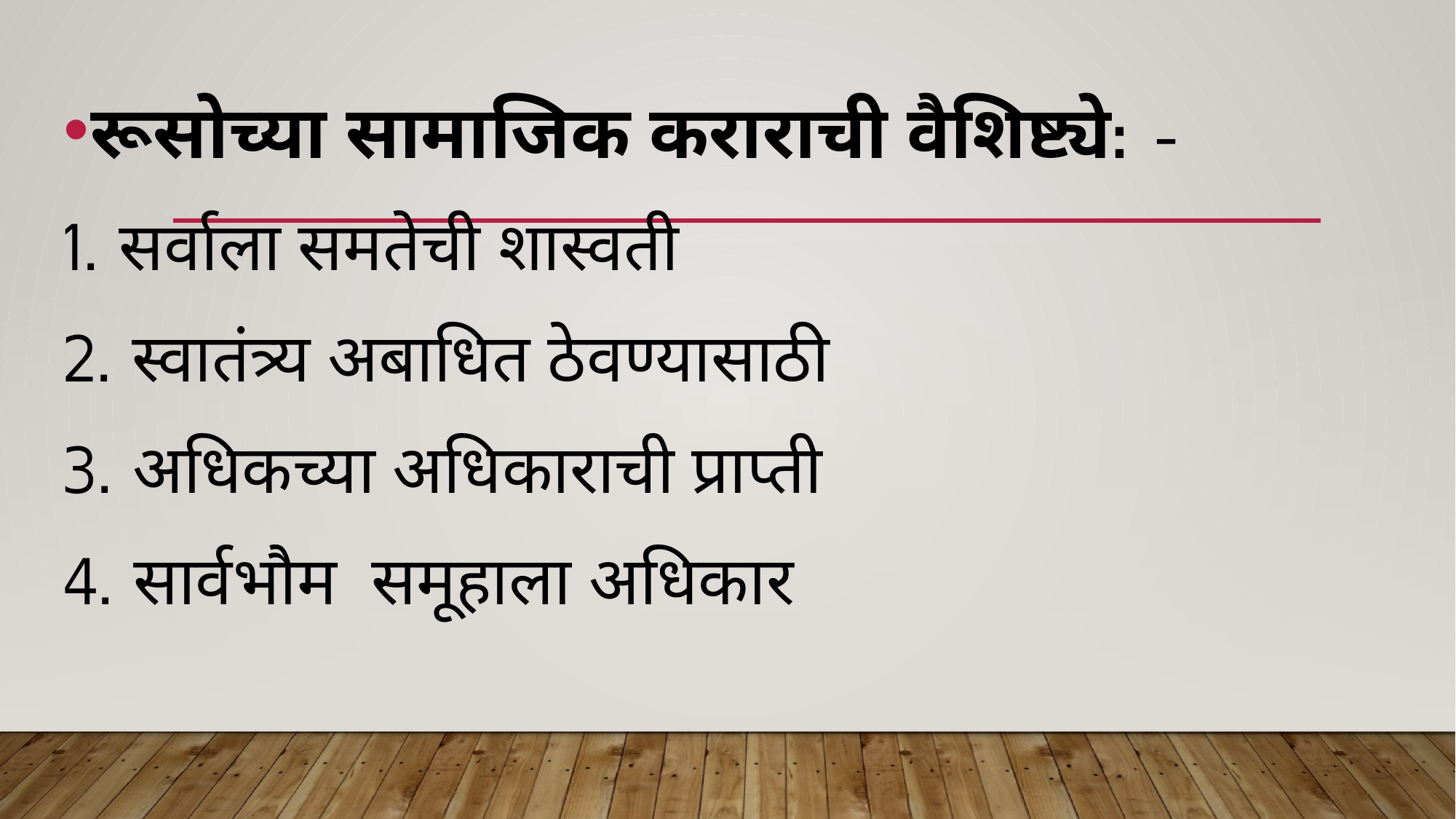

रूसोच्या सामाजिक कराराची वैशिष्ट्ये: -
1. सर्वाला समतेची शास्वती
2. स्वातंत्र्य अबाधित ठेवण्यासाठी
3. अधिकच्या अधिकाराची प्राप्ती
4. सार्वभौम  समूहाला अधिकार